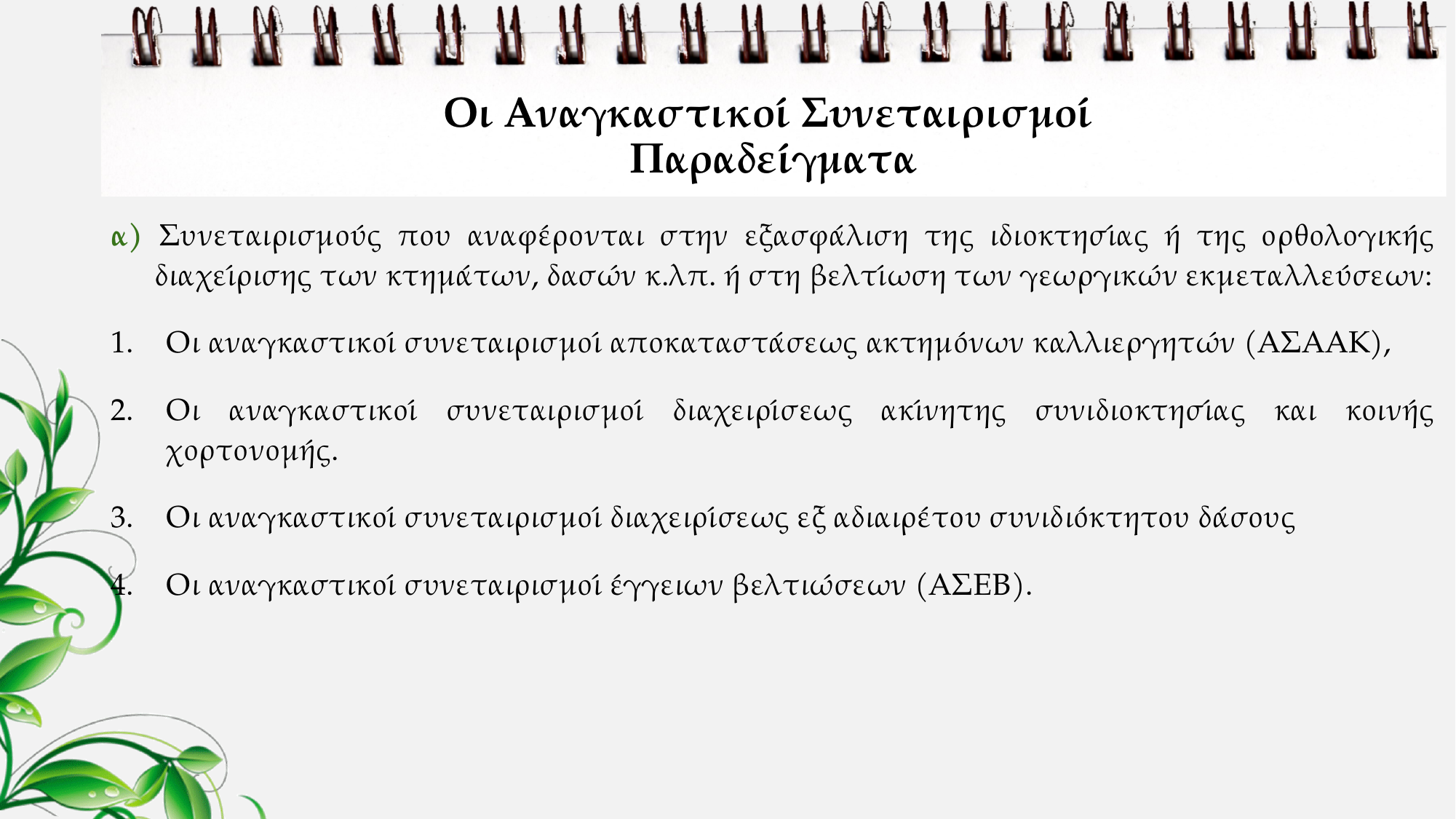

# Οι Αναγκαστικοί Συνεταιρισμοί Παραδείγματα
α) Συνεταιρισμούς που αναφέρονται στην εξασφάλιση της ιδιοκτησίας ή της ορθολογικής διαχείρισης των κτημάτων, δασών κ.λπ. ή στη βελτίωση των γεωργικών εκμεταλλεύσεων:
Οι αναγκαστικοί συνεταιρισμοί αποκαταστάσεως ακτημόνων καλλιεργητών (ΑΣΑΑΚ),
Οι αναγκαστικοί συνεταιρισμοί διαχειρίσεως ακίνητης συνιδιοκτησίας και κοινής χορτονομής.
Οι αναγκαστικοί συνεταιρισμοί διαχειρίσεως εξ αδιαιρέτου συνιδιόκτητου δάσους
Οι αναγκαστικοί συνεταιρισμοί έγγειων βελτιώσεων (ΑΣΕΒ).